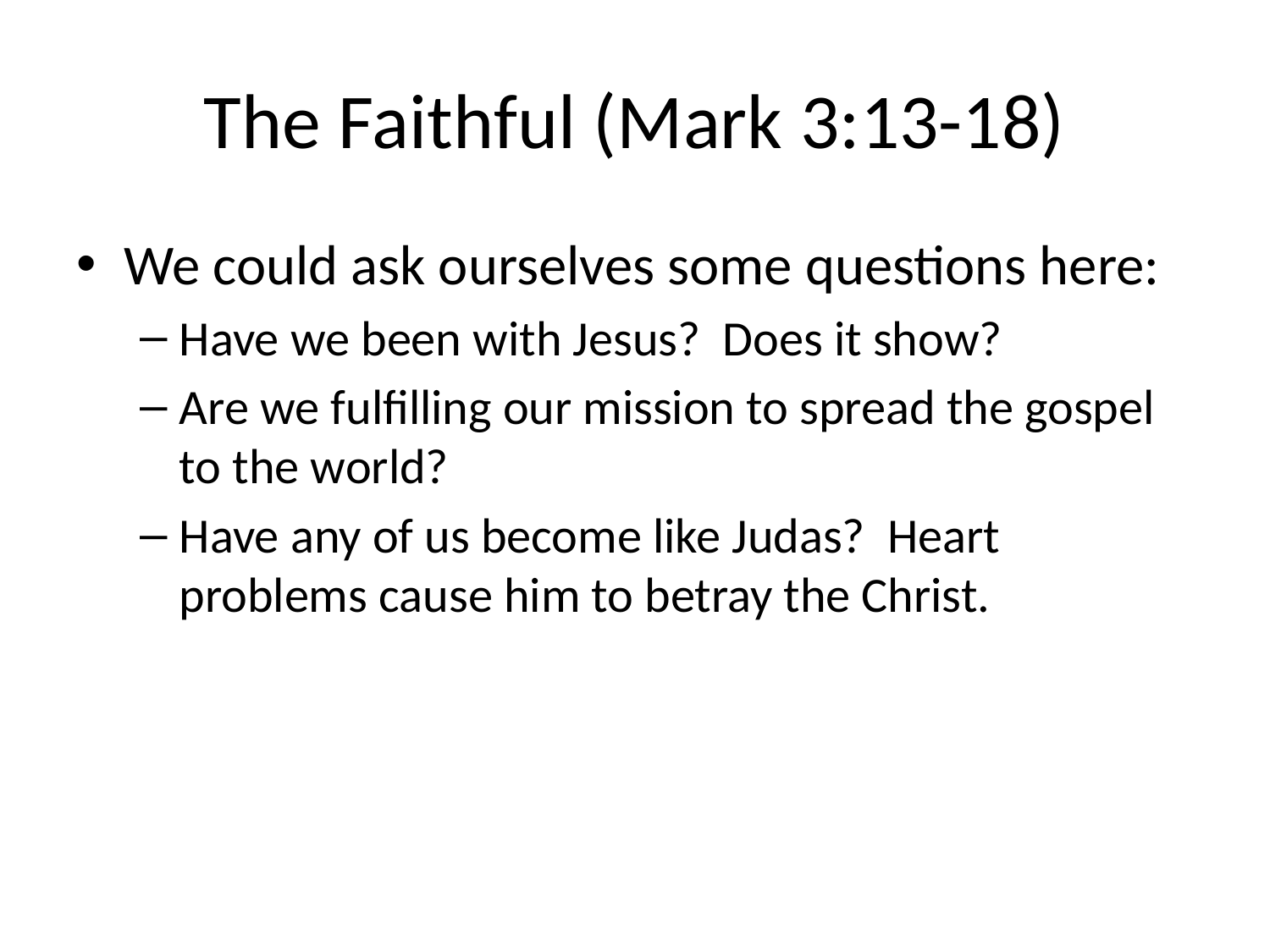

# The Faithful (Mark 3:13-18)
We could ask ourselves some questions here:
Have we been with Jesus?  Does it show?
Are we fulfilling our mission to spread the gospel to the world?
Have any of us become like Judas?  Heart problems cause him to betray the Christ.